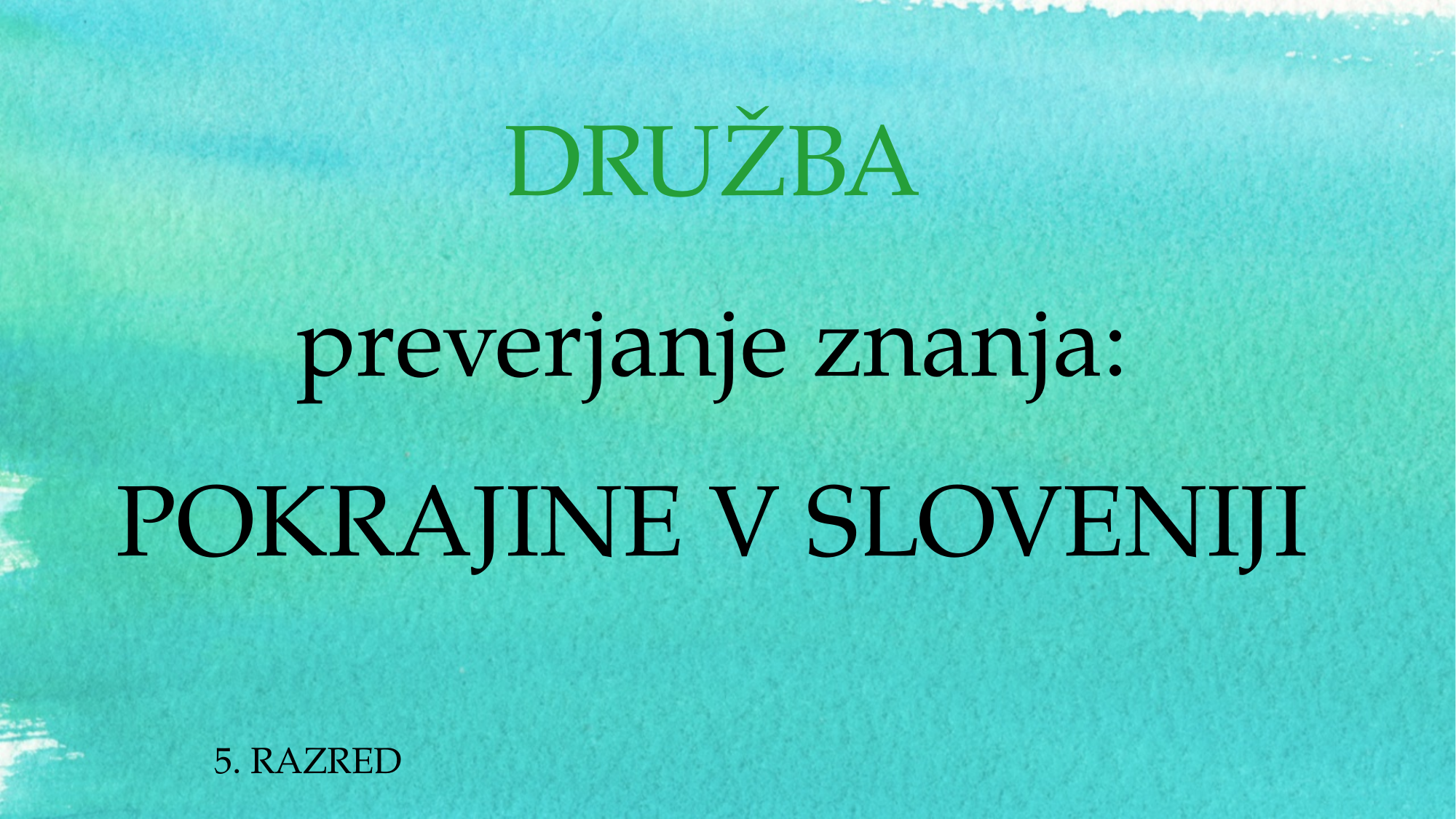

# DRUŽBA preverjanje znanja: POKRAJINE V SLOVENIJI
5. RAZRED